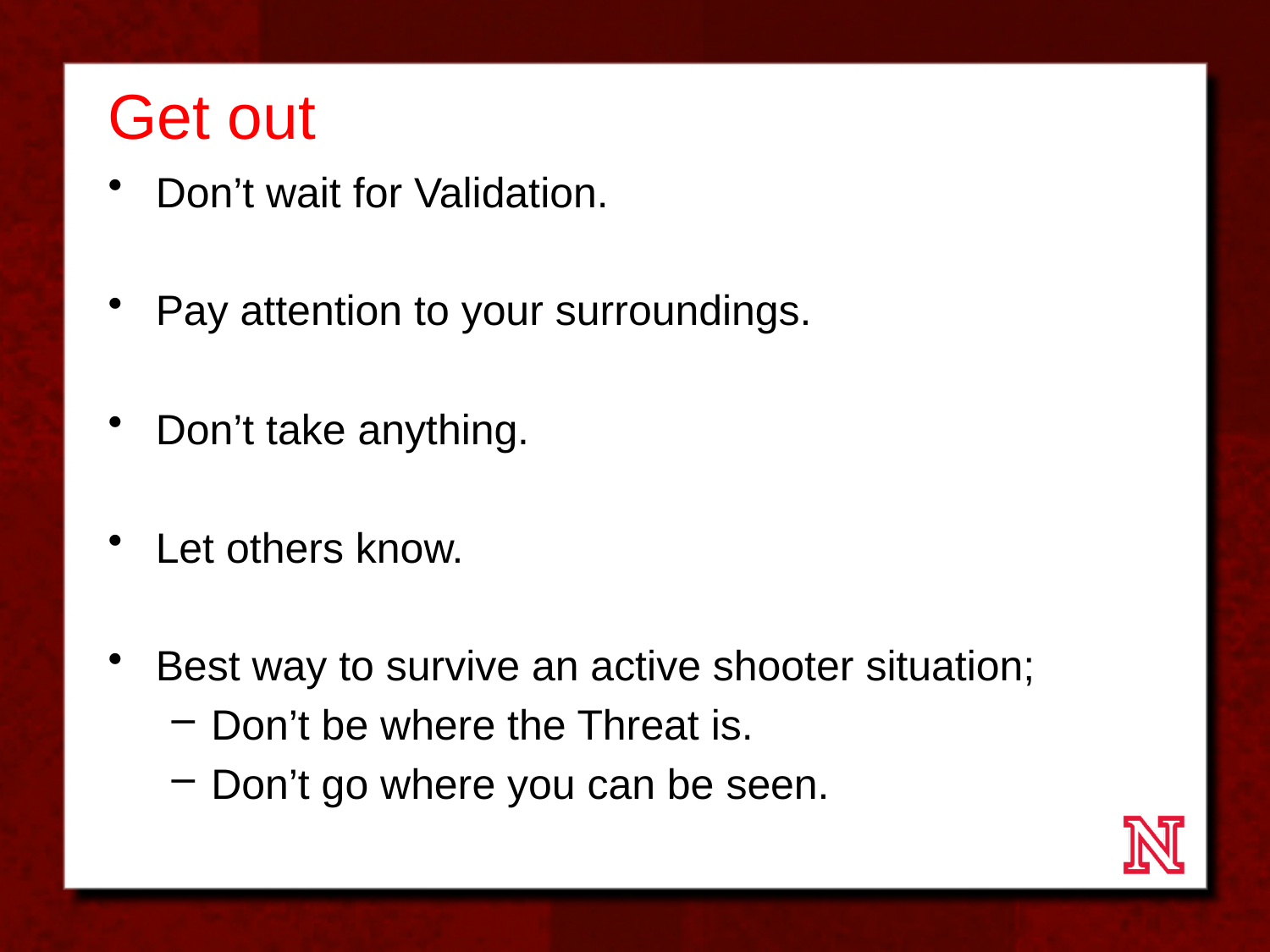

# Get out
Don’t wait for Validation.

Pay attention to your surroundings.

Don’t take anything.

Let others know.

Best way to survive an active shooter situation;
Don’t be where the Threat is.
Don’t go where you can be seen.